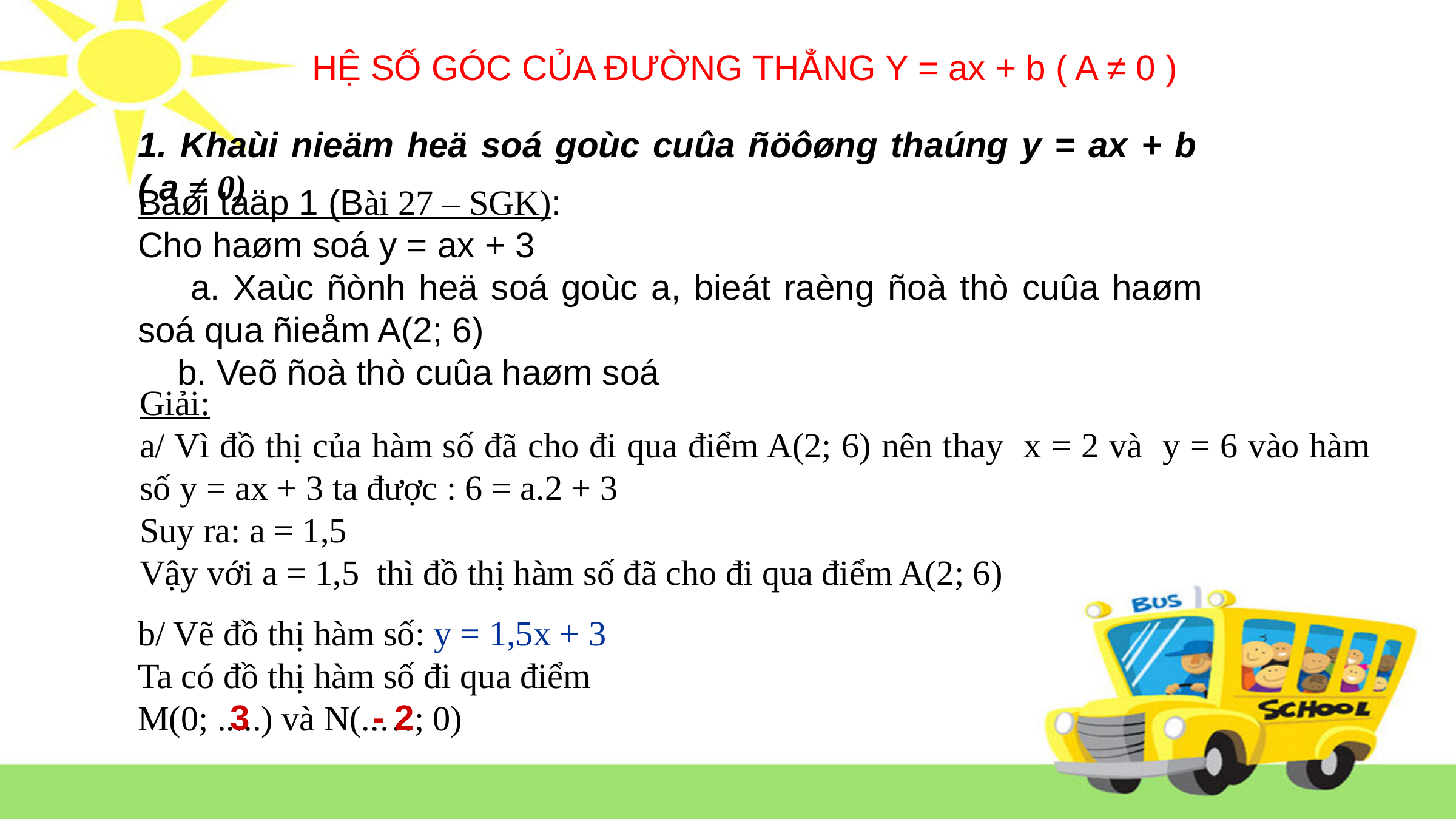

HỆ SỐ GÓC CỦA ĐƯỜNG THẲNG Y = ax + b ( A ≠ 0 )
1. Khaùi nieäm heä soá goùc cuûa ñöôøng thaúng y = ax + b ( a ≠ 0)
Baøi taäp 1 (Bài 27 – SGK):
Cho haøm soá y = ax + 3
    a. Xaùc ñònh heä soá goùc a, bieát raèng ñoà thò cuûa haøm soá qua ñieåm A(2; 6)
    b. Veõ ñoà thò cuûa haøm soá
Giải:
a/ Vì đồ thị của hàm số đã cho đi qua điểm A(2; 6) nên thay  x = 2 và  y = 6 vào hàm số y = ax + 3 ta được : 6 = a.2 + 3
Suy ra: a = 1,5
Vậy với a = 1,5  thì đồ thị hàm số đã cho đi qua điểm A(2; 6)
b/ Vẽ đồ thị hàm số: y = 1,5x + 3
Ta có đồ thị hàm số đi qua điểm
M(0; .....) và N(..…; 0)
3
- 2